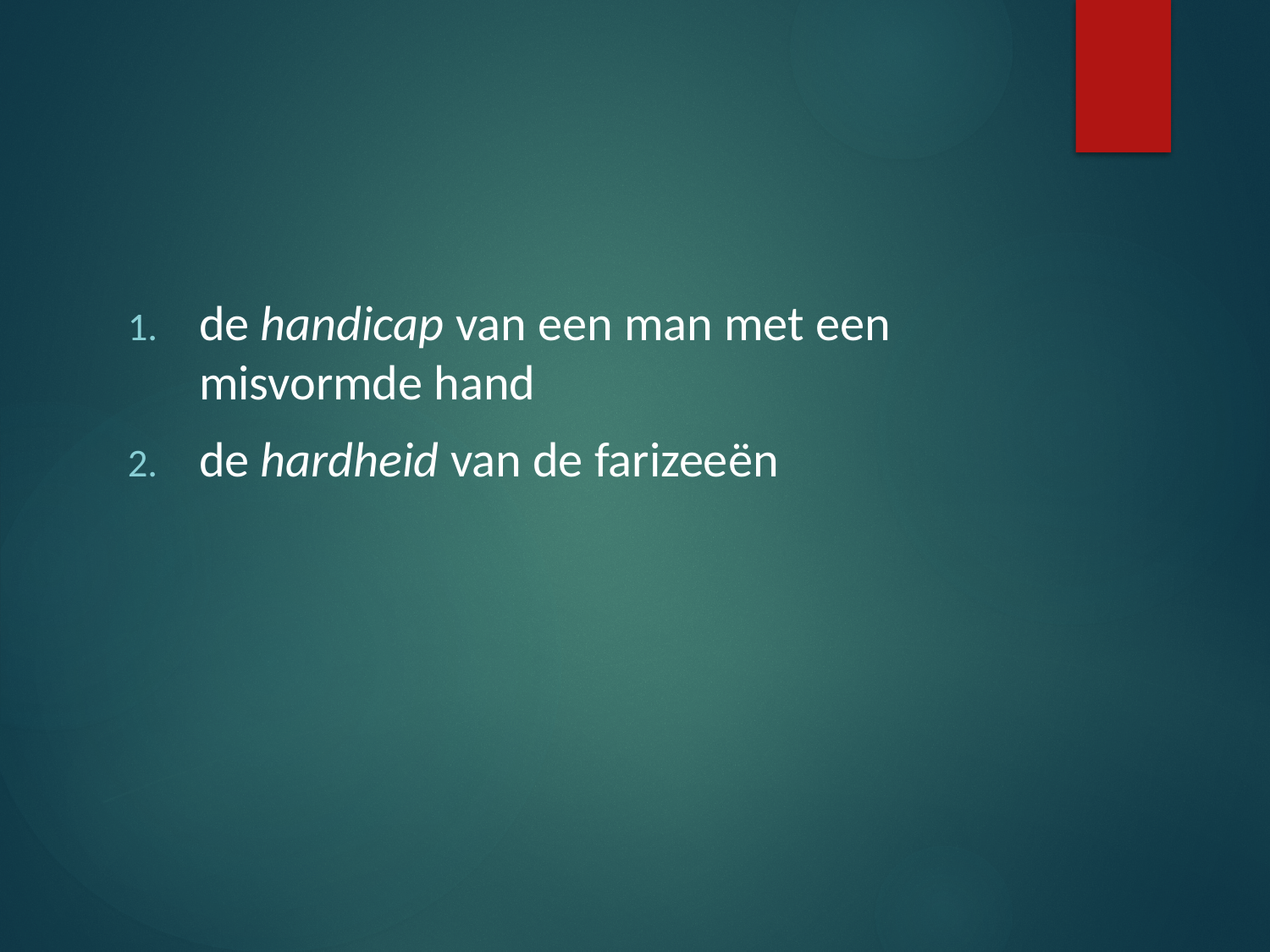

#
de handicap van een man met een misvormde hand
de hardheid van de farizeeën